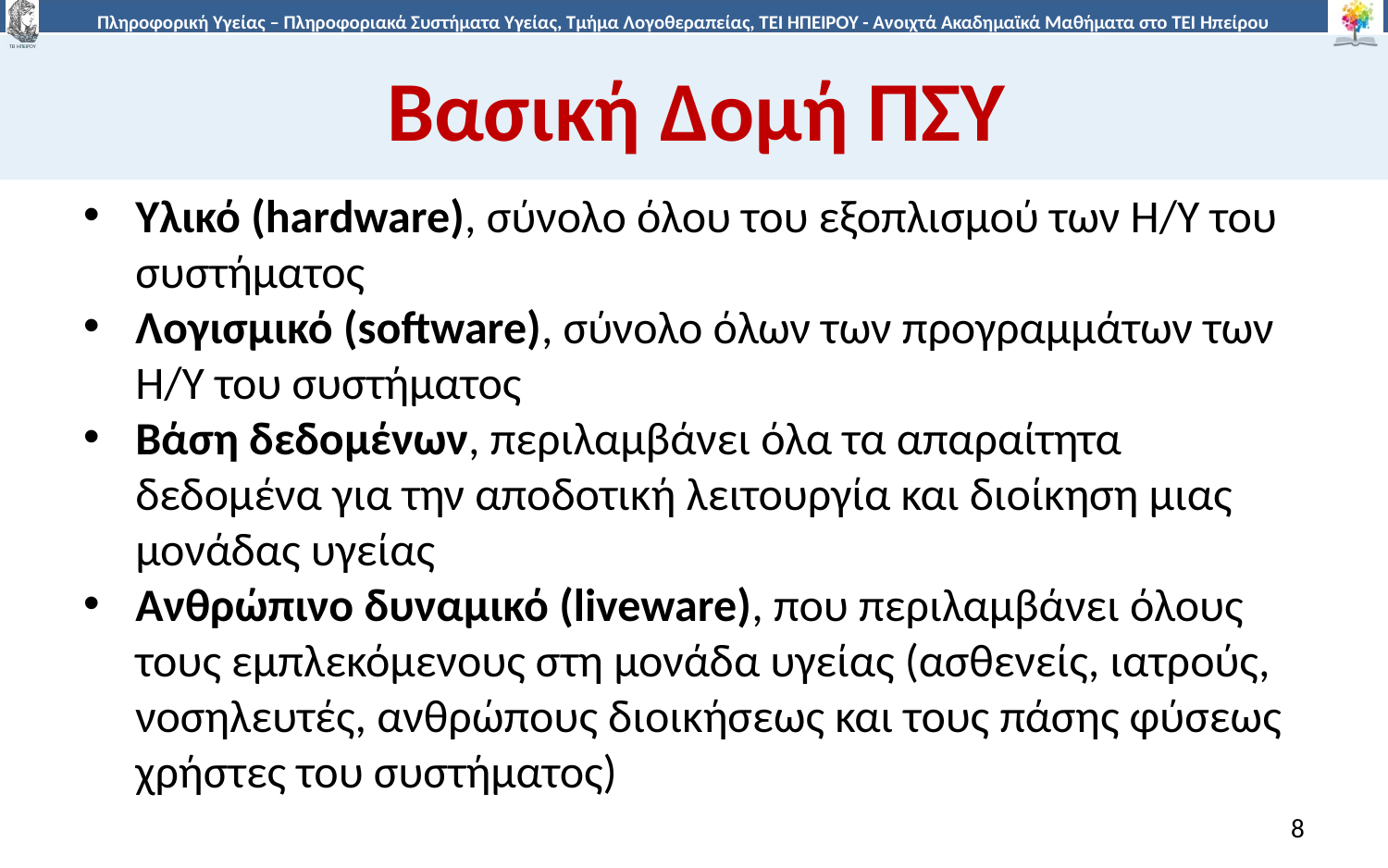

# Βασική Δομή ΠΣΥ
Υλικό (hardware), σύνολο όλου του εξοπλισμού των Η/Υ του συστήματος
Λογισμικό (software), σύνολο όλων των προγραμμάτων των Η/Υ του συστήματος
Βάση δεδομένων, περιλαμβάνει όλα τα απαραίτητα δεδομένα για την αποδοτική λειτουργία και διοίκηση μιας μονάδας υγείας
Ανθρώπινο δυναμικό (liveware), που περιλαμβάνει όλους τους εμπλεκόμενους στη μονάδα υγείας (ασθενείς, ιατρούς, νοσηλευτές, ανθρώπους διοικήσεως και τους πάσης φύσεως χρήστες του συστήματος)

8